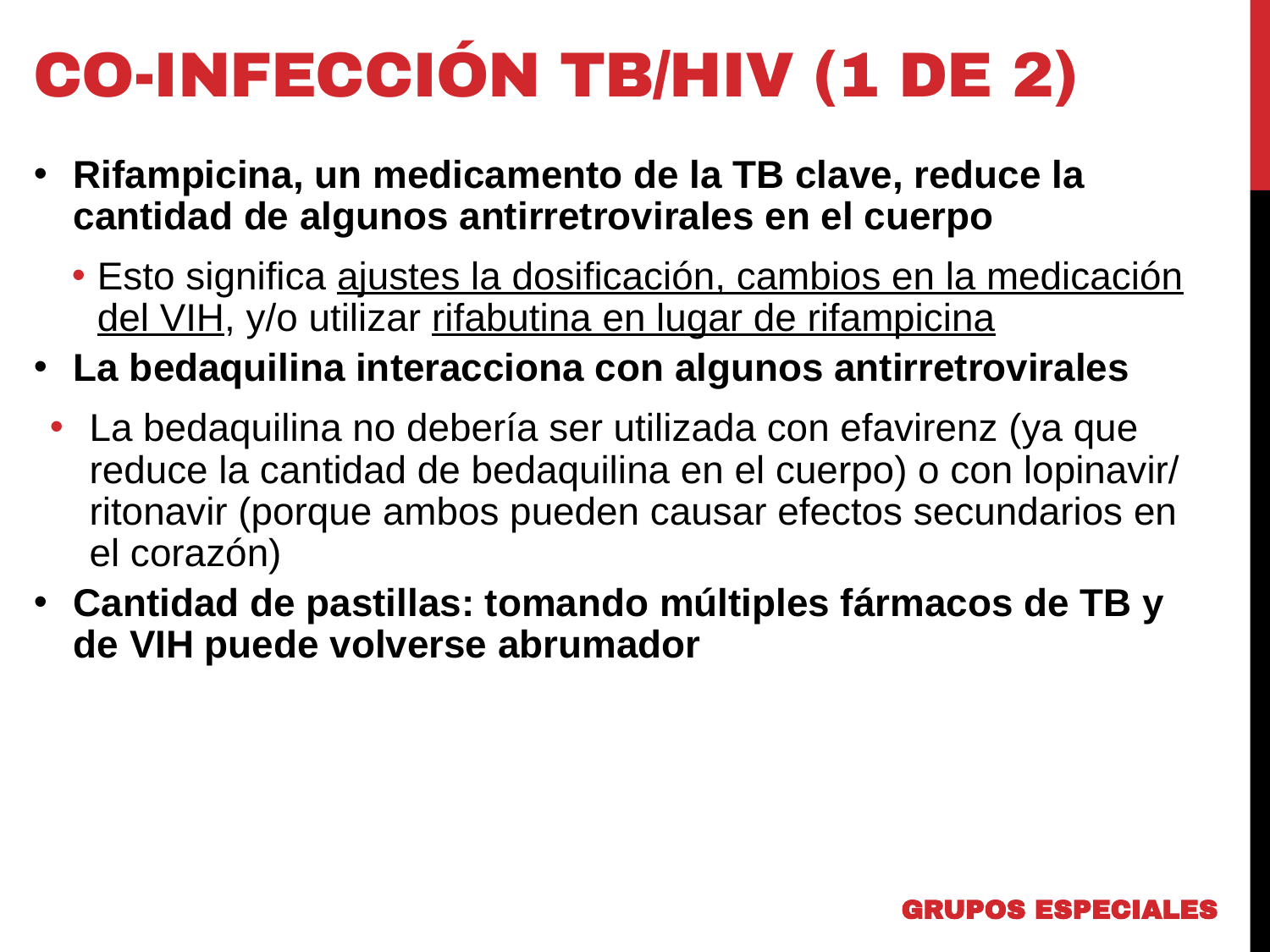

# Co-infección TB/HIV (1 de 2)
Rifampicina, un medicamento de la TB clave, reduce la cantidad de algunos antirretrovirales en el cuerpo
Esto significa ajustes la dosificación, cambios en la medicación del VIH, y/o utilizar rifabutina en lugar de rifampicina
La bedaquilina interacciona con algunos antirretrovirales
La bedaquilina no debería ser utilizada con efavirenz (ya que reduce la cantidad de bedaquilina en el cuerpo) o con lopinavir/ ritonavir (porque ambos pueden causar efectos secundarios en el corazón)
Cantidad de pastillas: tomando múltiples fármacos de TB y de VIH puede volverse abrumador

GRUPOS ESPECIALES